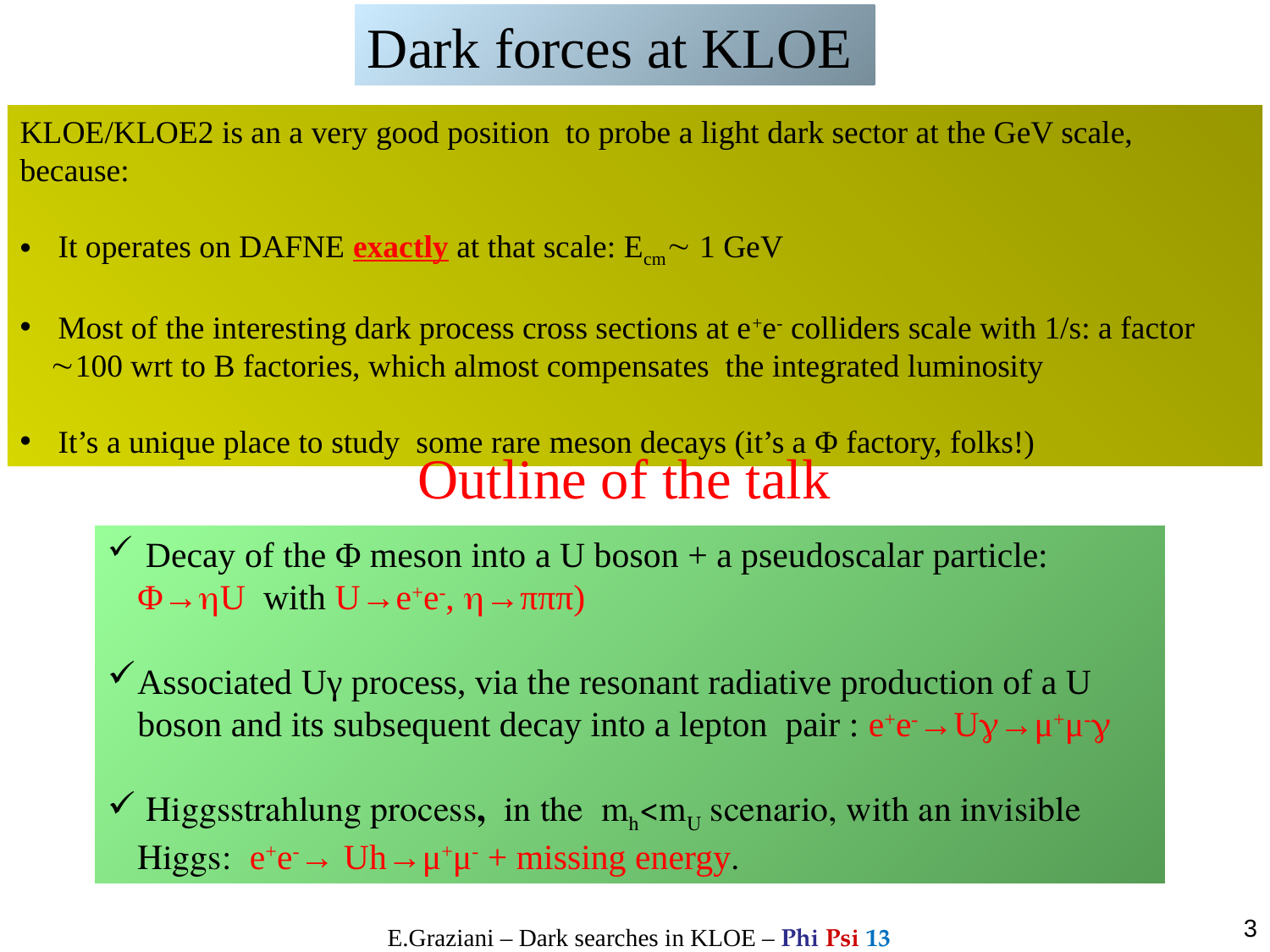

Dark forces at KLOE
KLOE/KLOE2 is an a very good position  to probe a light dark sector at the GeV scale, because:

 It operates on DAFNE exactly at that scale: Ecm∼ 1 GeV

 Most of the interesting dark process cross sections at e+e- colliders scale with 1/s: a factor ∼100 wrt to B factories, which almost compensates  the integrated luminosity

 It’s a unique place to study  some rare meson decays (it’s a Φ factory, folks!)
Outline of the talk
 Decay of the Φ meson into a U boson + a pseudoscalar particle: Φ→ηU  with U→e+e-, η→πππ)

Associated Uγ process, via the resonant radiative production of a U boson and its subsequent decay into a lepton  pair : e+e-→Uγ→μ+μ-γ

 Higgsstrahlung process,  in the  mh<mU scenario, with an invisible Higgs:  e+e-→ Uh→μ+μ- + missing energy.
3